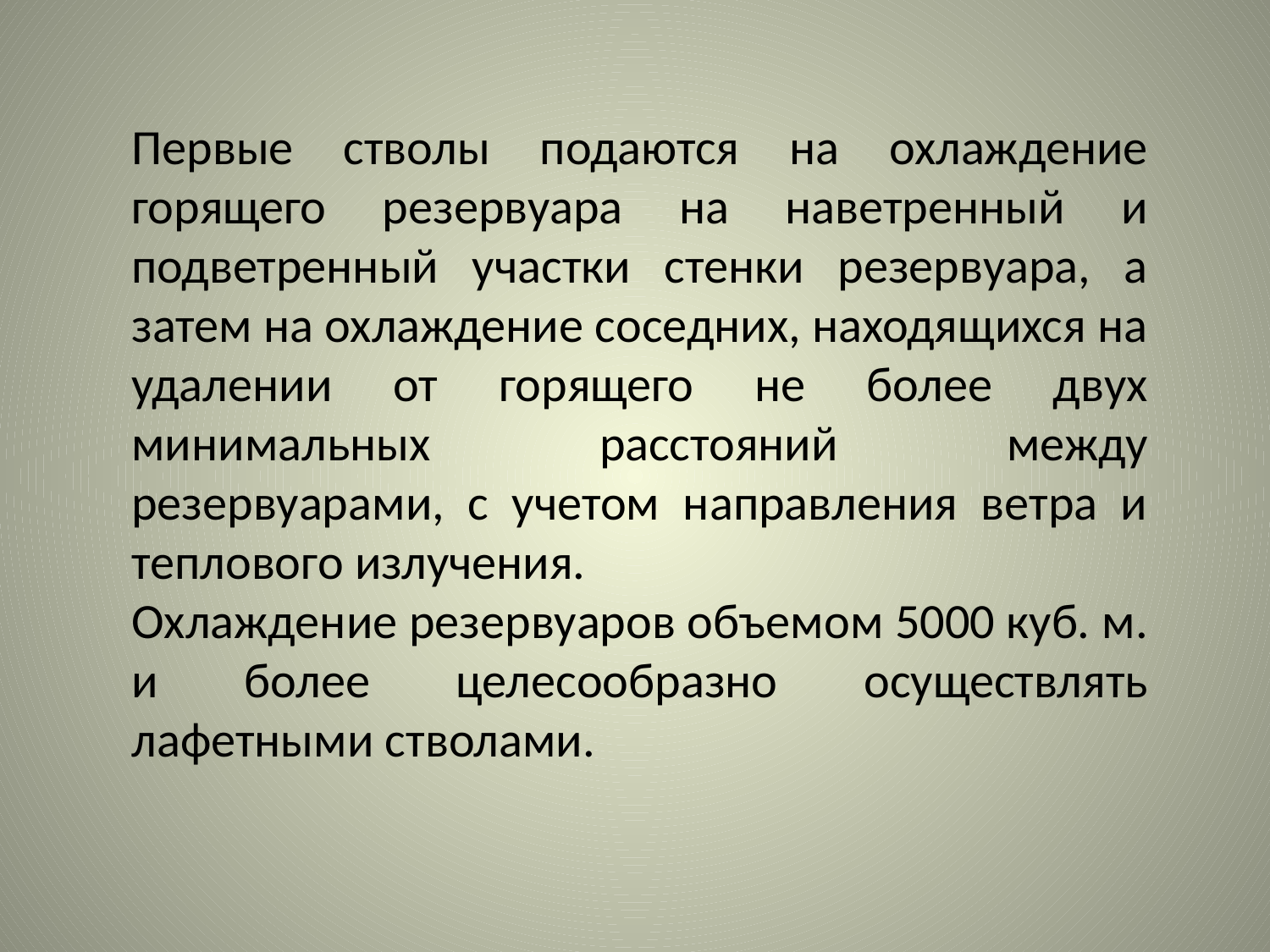

Первые стволы подаются на охлаждение горящего резервуара на наветренный и подветренный участки стенки резервуара, а затем на охлаждение соседних, находящихся на удалении от горящего не более двух минимальных расстояний между резервуарами, с учетом направления ветра и теплового излучения.
Охлаждение резервуаров объемом 5000 куб. м. и более целесообразно осуществлять лафетными стволами.